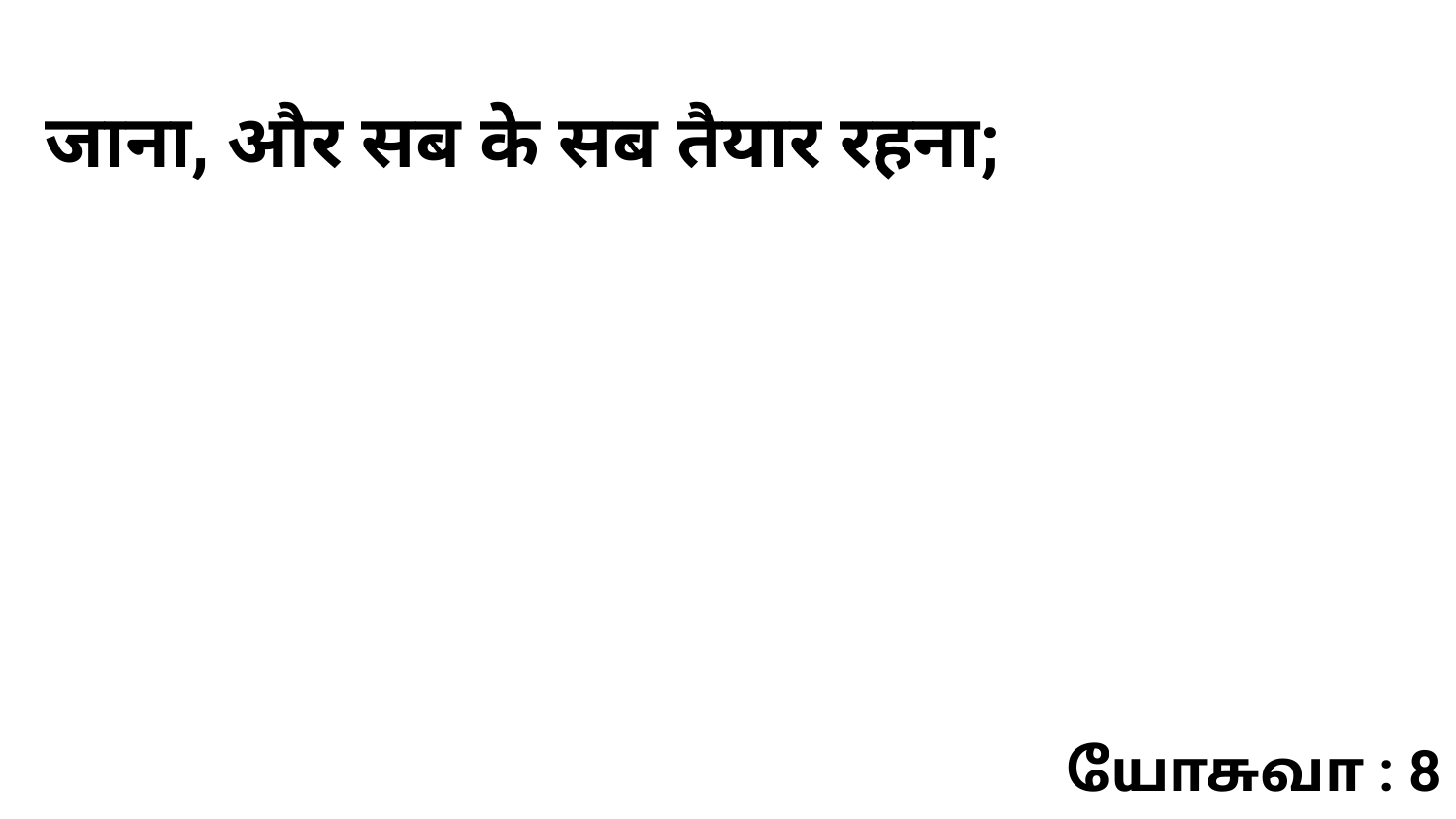

जाना, और सब के सब तैयार रहना;
யோசுவா : 8